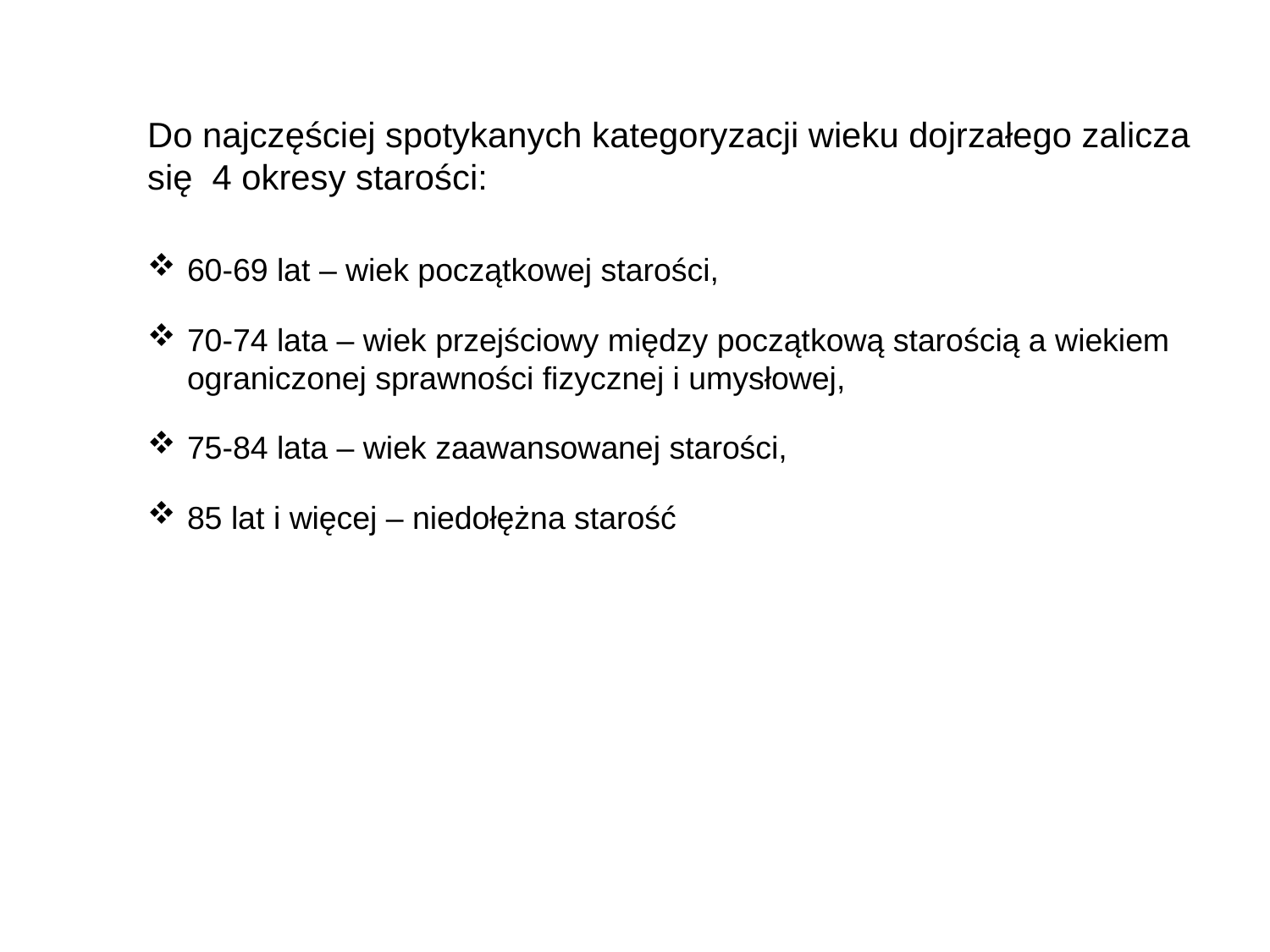

Do najczęściej spotykanych kategoryzacji wieku dojrzałego zalicza się  4 okresy starości:
60-69 lat – wiek początkowej starości,
70-74 lata – wiek przejściowy między początkową starością a wiekiem ograniczonej sprawności fizycznej i umysłowej,
75-84 lata – wiek zaawansowanej starości,
85 lat i więcej – niedołężna starość